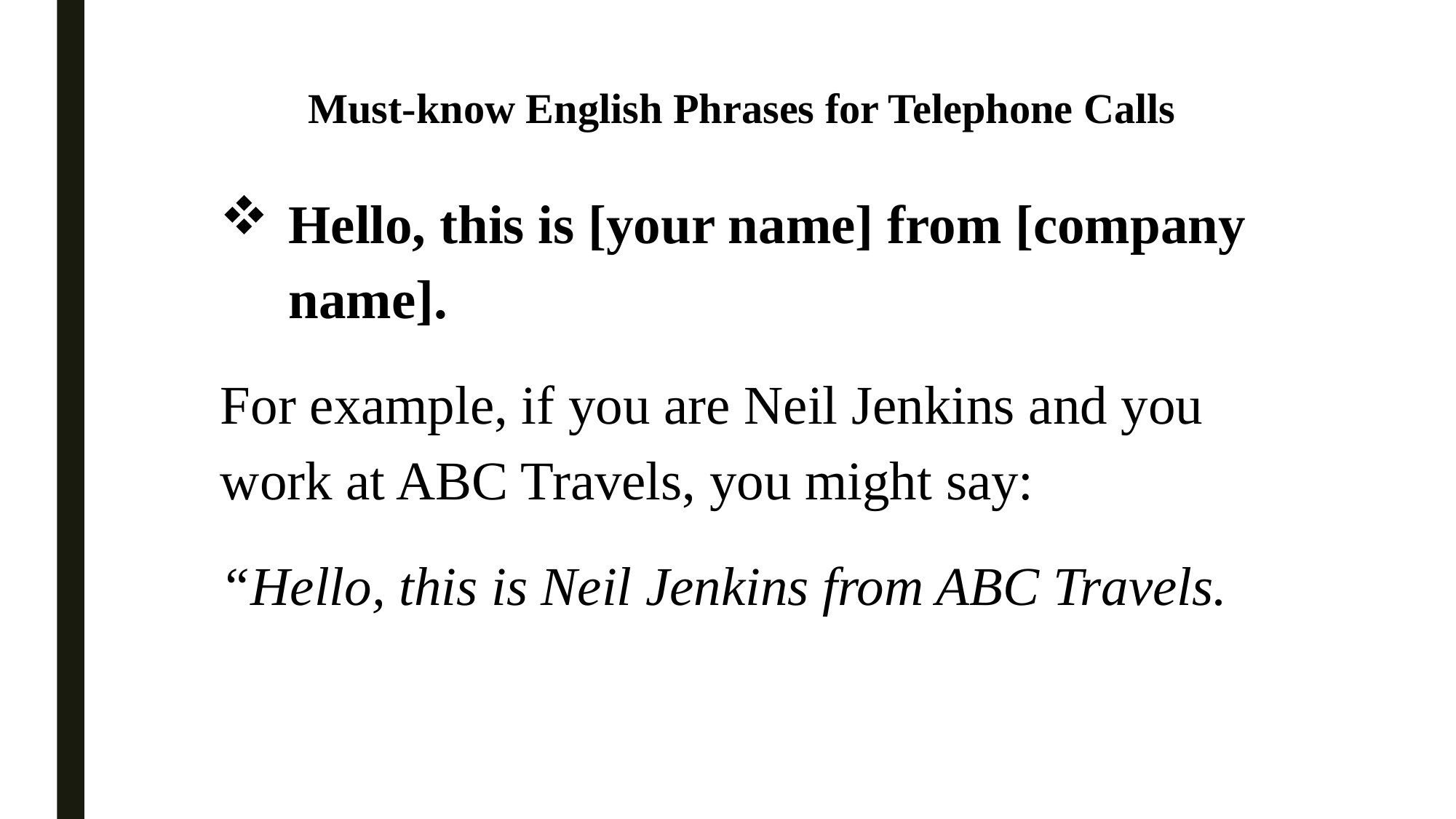

# Must-know English Phrases for Telephone Calls
Hello, this is [your name] from [company name].
For example, if you are Neil Jenkins and you work at ABC Travels, you might say:
“Hello, this is Neil Jenkins from ABC Travels.